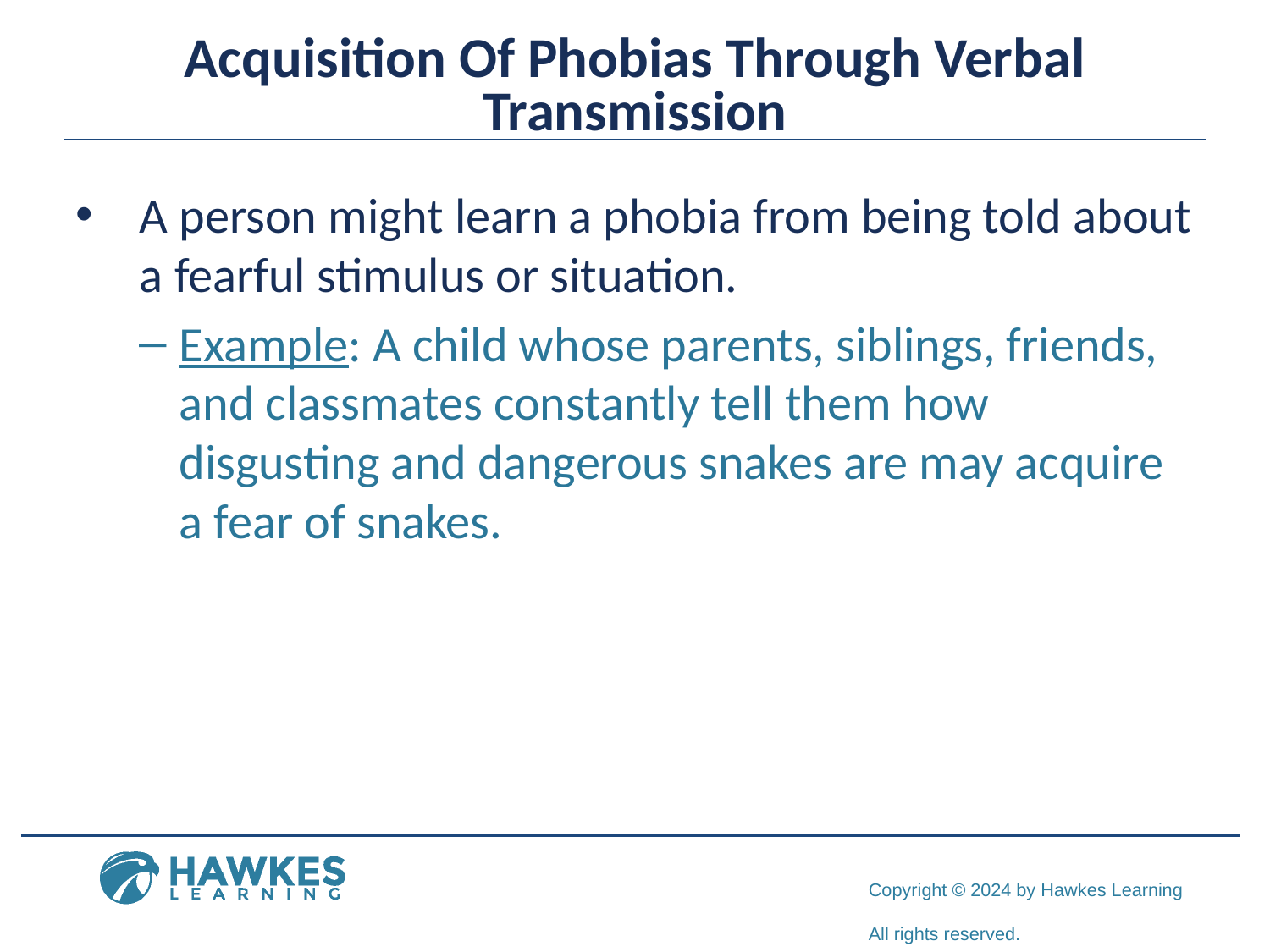

# Acquisition Of Phobias Through Verbal Transmission
A person might learn a phobia from being told about a fearful stimulus or situation.
Example: A child whose parents, siblings, friends, and classmates constantly tell them how disgusting and dangerous snakes are may acquire a fear of snakes.